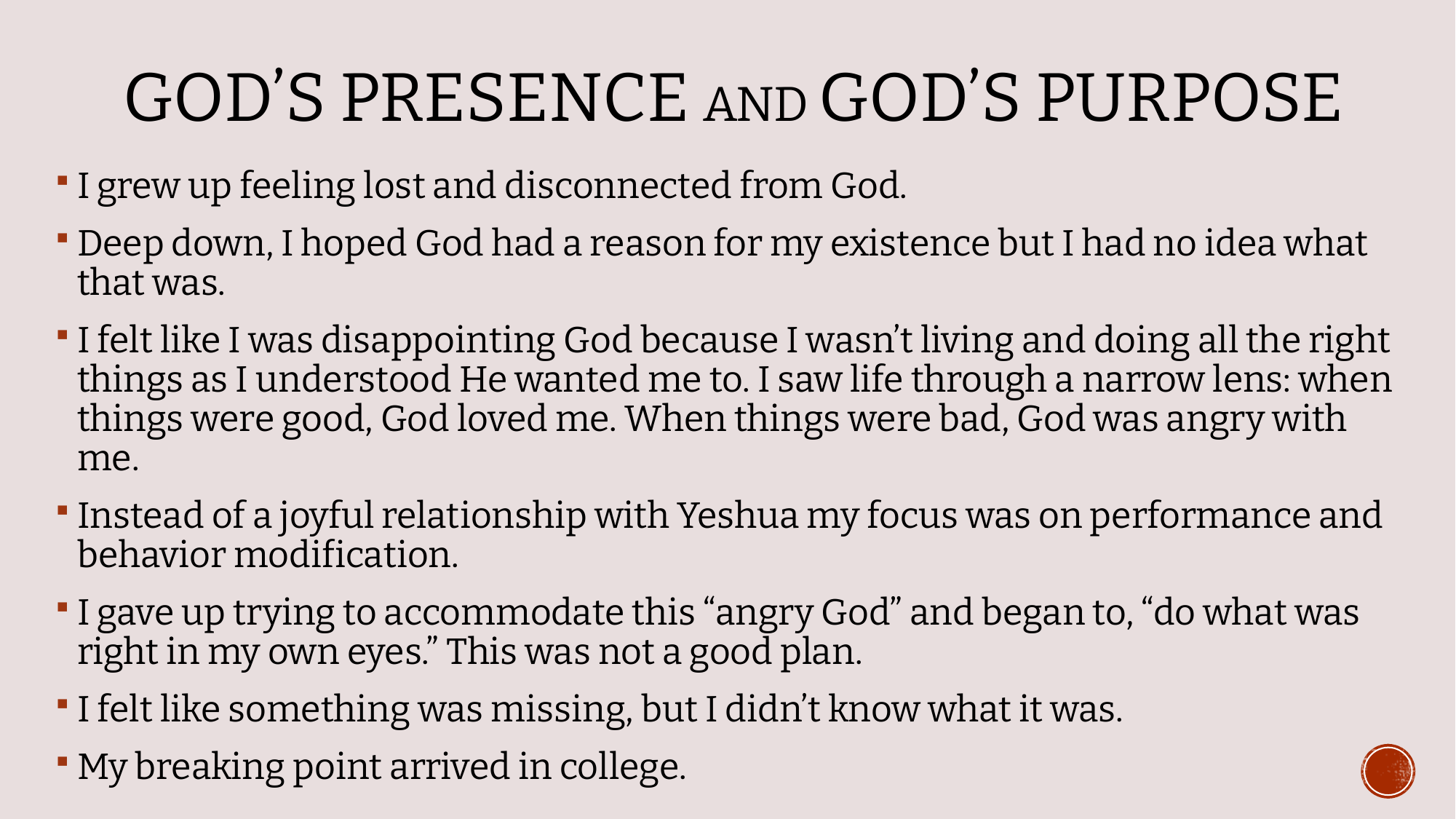

# God’s Presence and God’s Purpose
I grew up feeling lost and disconnected from God.
Deep down, I hoped God had a reason for my existence but I had no idea what that was.
I felt like I was disappointing God because I wasn’t living and doing all the right things as I understood He wanted me to. I saw life through a narrow lens: when things were good, God loved me. When things were bad, God was angry with me.
Instead of a joyful relationship with Yeshua my focus was on performance and behavior modification.
I gave up trying to accommodate this “angry God” and began to, “do what was right in my own eyes.” This was not a good plan.
I felt like something was missing, but I didn’t know what it was.
My breaking point arrived in college.